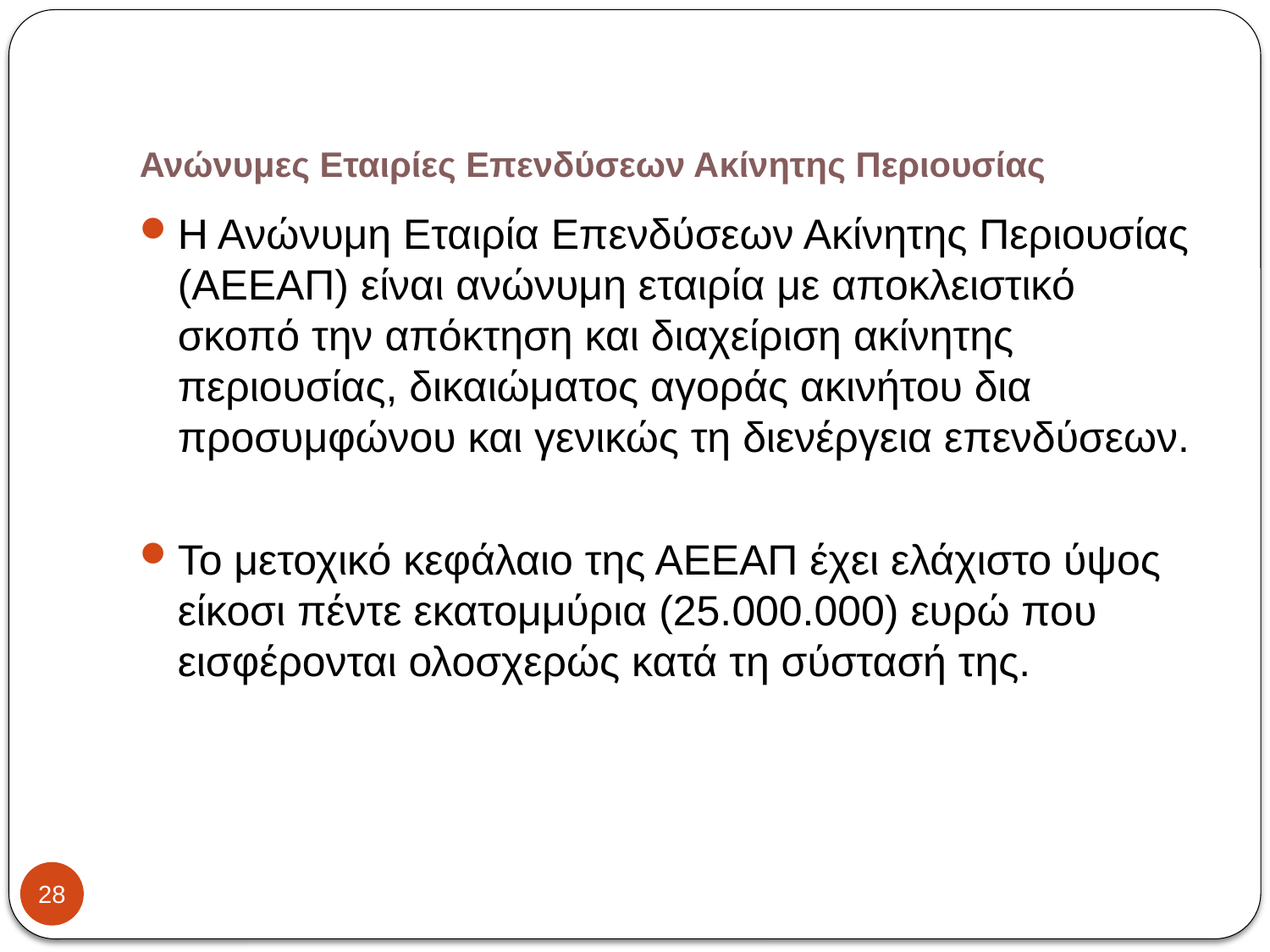

# Ανώνυμες Εταιρίες Επενδύσεων Ακίνητης Περιουσίας
Η Ανώνυμη Εταιρία Επενδύσεων Ακίνητης Περιουσίας (ΑΕΕΑΠ) είναι ανώνυμη εταιρία με αποκλειστικό σκοπό την απόκτηση και διαχείριση ακίνητης περιουσίας, δικαιώματος αγοράς ακινήτου δια προσυμφώνου και γενικώς τη διενέργεια επενδύσεων.

Το μετοχικό κεφάλαιο της ΑΕΕΑΠ έχει ελάχιστο ύψος είκοσι πέντε εκατομμύρια (25.000.000) ευρώ που εισφέρονται ολοσχερώς κατά τη σύστασή της.
28